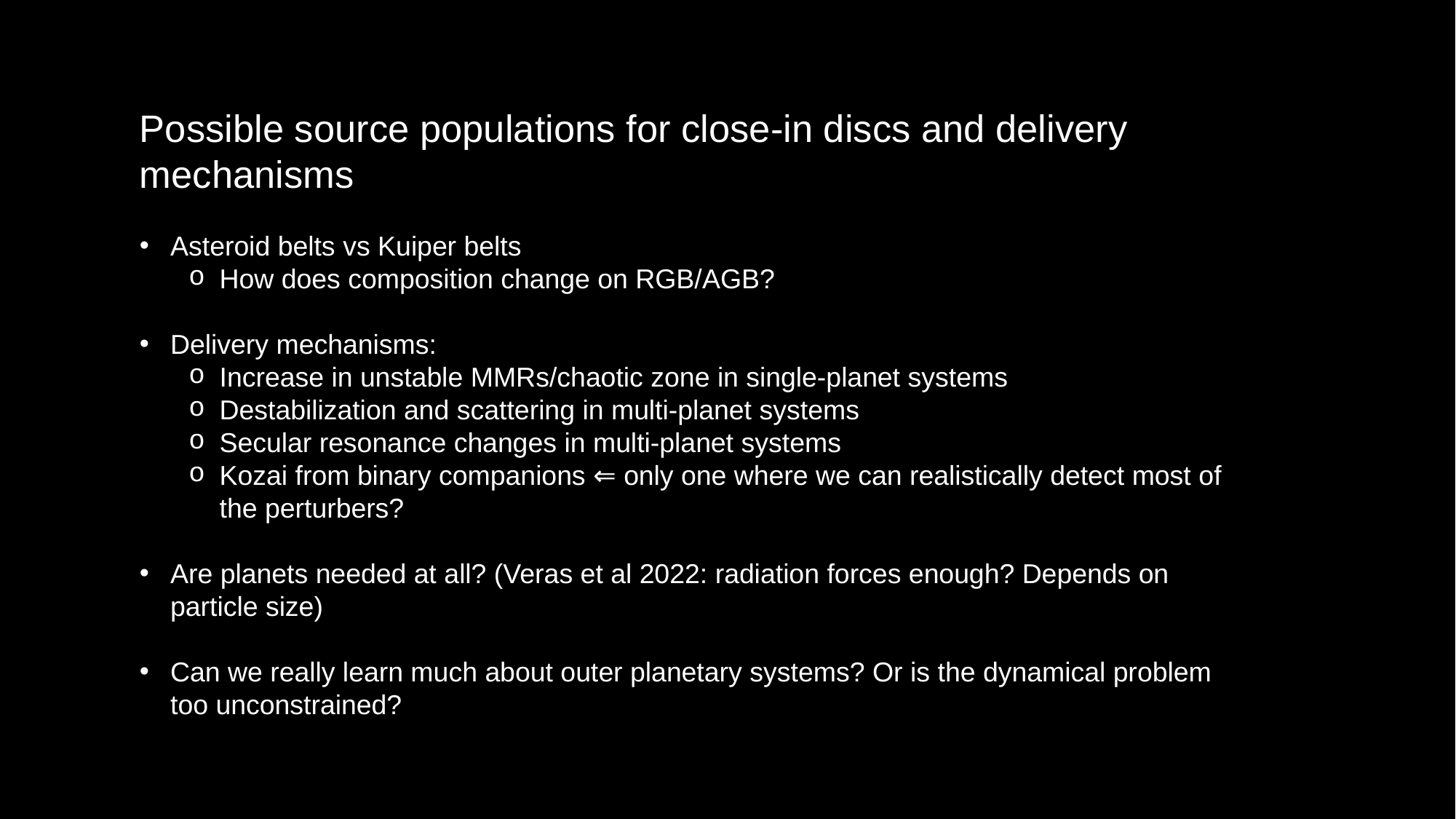

Possible source populations for close-in discs and delivery mechanisms

Asteroid belts vs Kuiper belts
How does composition change on RGB/AGB?

Delivery mechanisms:
Increase in unstable MMRs/chaotic zone in single-planet systems
Destabilization and scattering in multi-planet systems
Secular resonance changes in multi-planet systems
Kozai from binary companions ⇐ only one where we can realistically detect most of the perturbers?

Are planets needed at all? (Veras et al 2022: radiation forces enough? Depends on particle size)

Can we really learn much about outer planetary systems? Or is the dynamical problem too unconstrained?